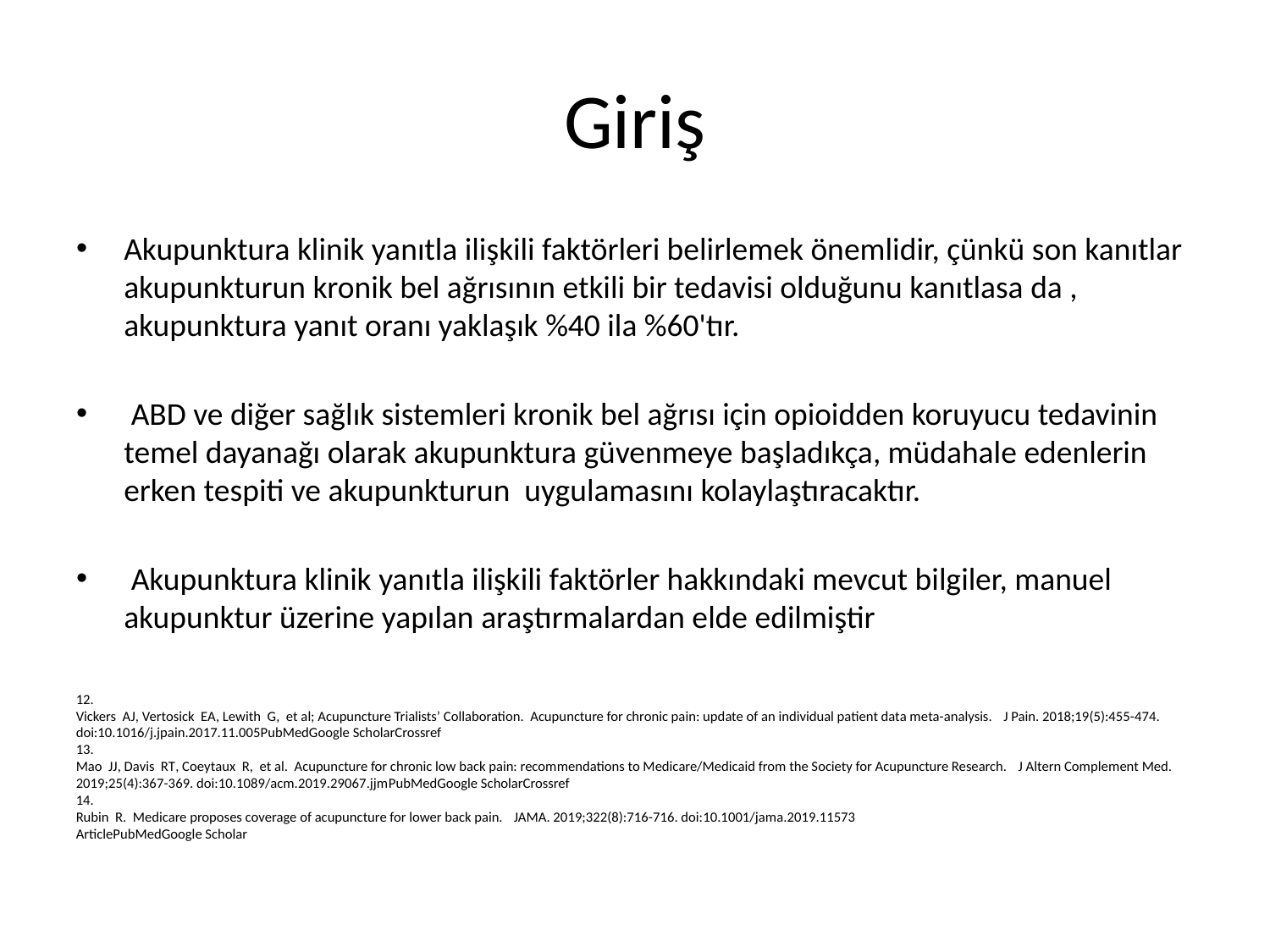

# Giriş
Akupunktura klinik yanıtla ilişkili faktörleri belirlemek önemlidir, çünkü son kanıtlar akupunkturun kronik bel ağrısının etkili bir tedavisi olduğunu kanıtlasa da , akupunktura yanıt oranı yaklaşık %40 ila %60'tır.

 ABD ve diğer sağlık sistemleri kronik bel ağrısı için opioidden koruyucu tedavinin temel dayanağı olarak akupunktura güvenmeye başladıkça, müdahale edenlerin erken tespiti ve akupunkturun  uygulamasını kolaylaştıracaktır.

 Akupunktura klinik yanıtla ilişkili faktörler hakkındaki mevcut bilgiler, manuel akupunktur üzerine yapılan araştırmalardan elde edilmiştir

12.
Vickers  AJ﻿, Vertosick  EA﻿, Lewith  G﻿,  et al; Acupuncture Trialists’ Collaboration.  Acupuncture for chronic pain: update of an individual patient data meta-analysis. ﻿  J Pain. 2018;19(5):455-474. doi:10.1016/j.jpain.2017.11.005PubMedGoogle ScholarCrossref
13.
Mao  JJ﻿, Davis  RT﻿, Coeytaux  R﻿,  et al.  Acupuncture for chronic low back pain: recommendations to Medicare/Medicaid from the Society for Acupuncture Research. ﻿  J Altern Complement Med. 2019;25(4):367-369. doi:10.1089/acm.2019.29067.jjm﻿PubMedGoogle ScholarCrossref
14.
Rubin  R﻿.  Medicare proposes coverage of acupuncture for lower back pain. ﻿  JAMA. 2019;322(8):716-716. doi:10.1001/jama.2019.11573﻿
ArticlePubMedGoogle Scholar